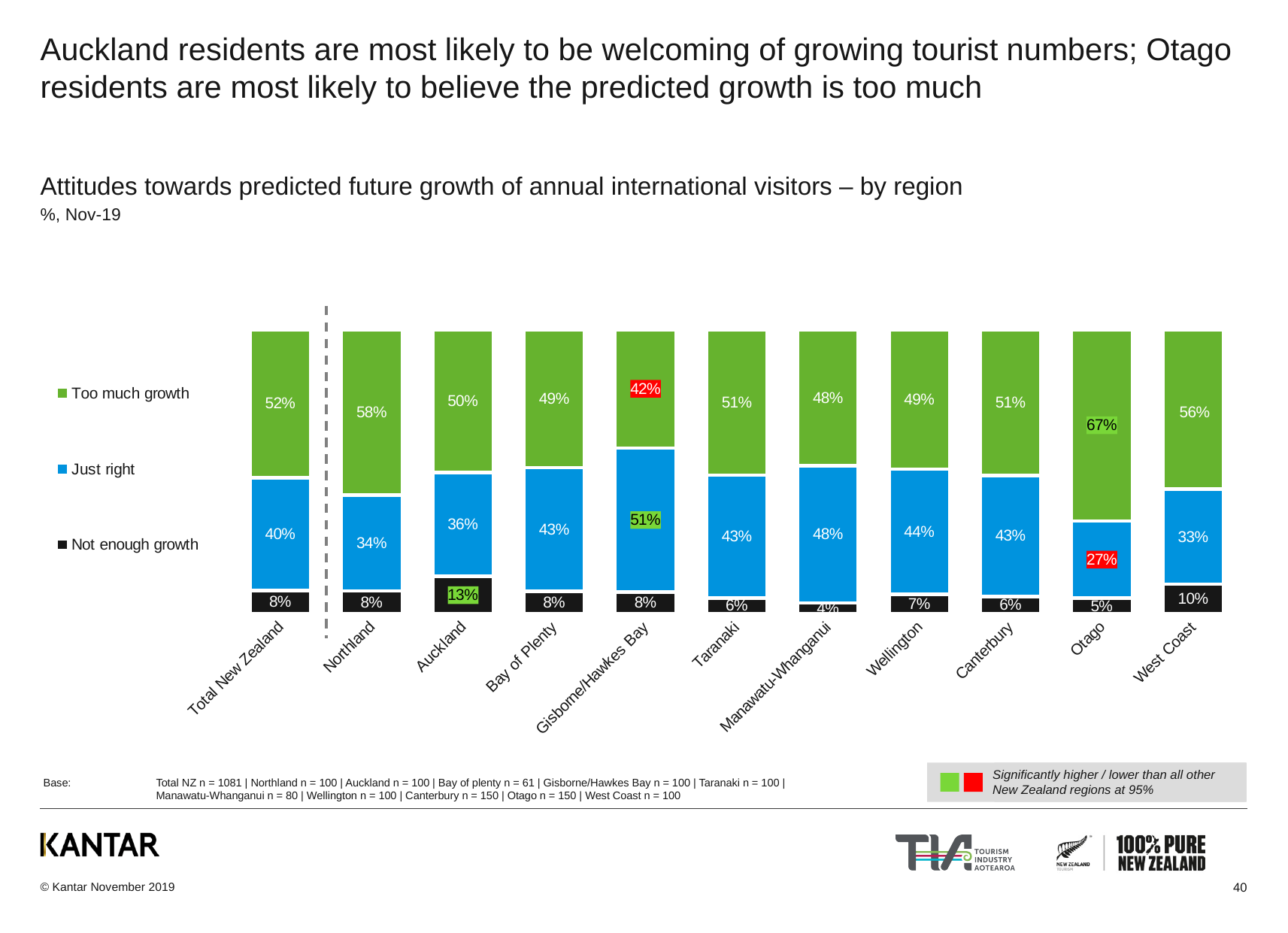

# Auckland residents are most likely to be welcoming of growing tourist numbers; Otago residents are most likely to believe the predicted growth is too much
Attitudes towards predicted future growth of annual international visitors – by region
%, Nov-19

### Chart

| Category | Not enough growth | Just right | Too much growth |
|---|---|---|---|
| Total New Zealand | 0.08228187230191797 | 0.396725754948611 | 0.520992372749475 |
| Northland | 0.07996081633621491 | 0.3373961238259771 | 0.5826430598378077 |
| Auckland | 0.1311333819746351 | 0.36490810677145746 | 0.5039585112539073 |
| Bay of Plenty | 0.07872121240226183 | 0.43481510173809035 | 0.48646368585964816 |
| Gisborne/Hawkes Bay | 0.076331216902299 | 0.5064084400424694 | 0.4172603430552313 |
| Taranaki | 0.05577537602462093 | 0.4318190009315002 | 0.5124056230438789 |
| Manawatu-Whanganui | 0.03820375428478725 | 0.4817700296730865 | 0.48002621604212675 |
| Wellington | 0.06830075826070792 | 0.4402457073505808 | 0.4914535343887112 |
| Canterbury | 0.060734874438891015 | 0.4260506153537257 | 0.5132145102073824 |
| Otago | 0.054604804776717426 | 0.27120602632362434 | 0.6741891688996575 |
| West Coast | 0.10383212686421811 | 0.3344063939590338 | 0.5617614791767487 |
Significantly higher / lower than all other New Zealand regions at 95%

Significantly higher / lower than other New Zealand at 95%

Base:	Total NZ n = 1081 | Northland n = 100 | Auckland n = 100 | Bay of plenty n = 61 | Gisborne/Hawkes Bay n = 100 | Taranaki n = 100 |
	Manawatu-Whanganui n = 80 | Wellington n = 100 | Canterbury n = 150 | Otago n = 150 | West Coast n = 100
40